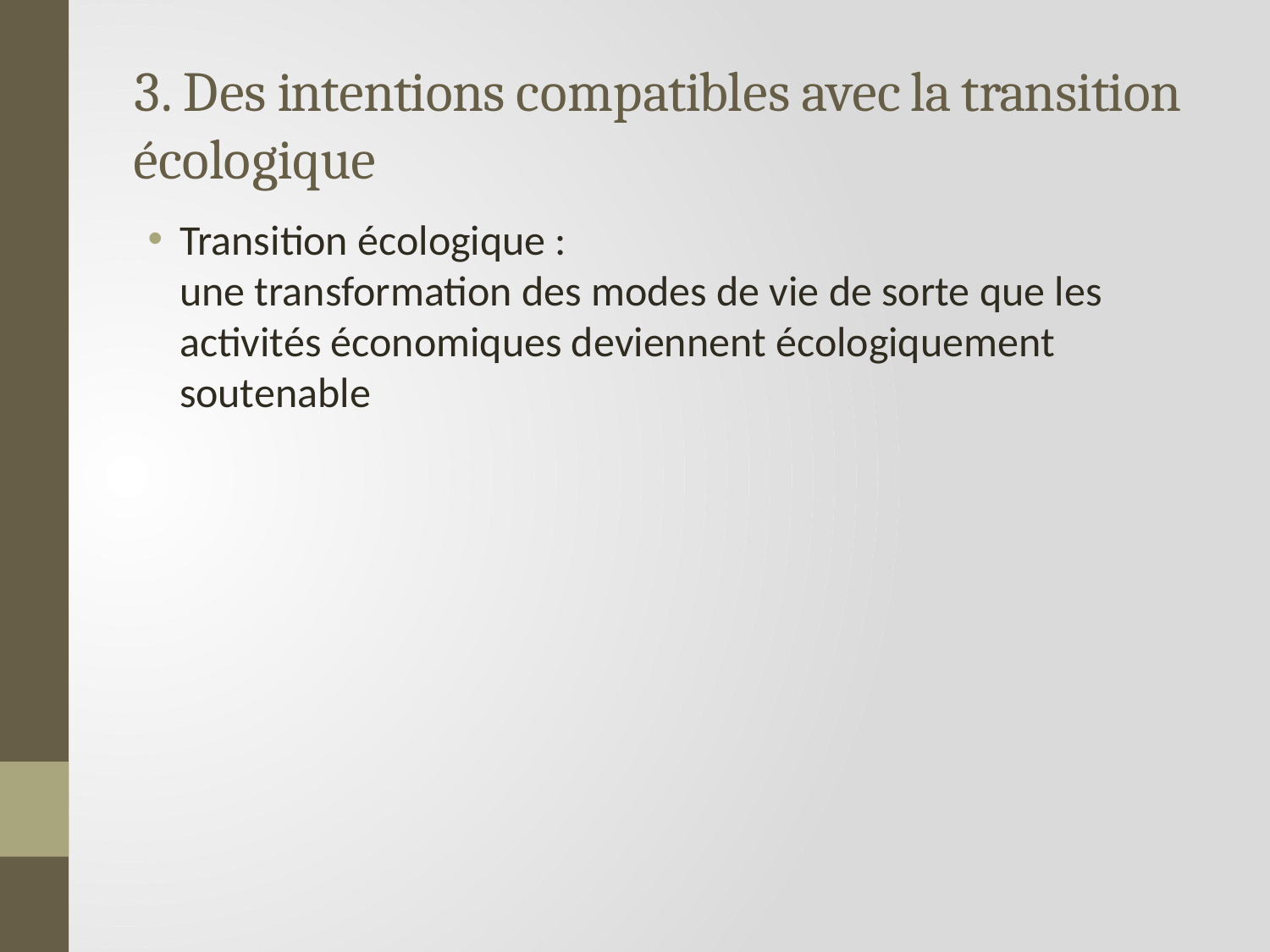

# 3. Des intentions compatibles avec la transition écologique
Transition écologique :
une transformation des modes de vie de sorte que les activités économiques deviennent écologiquement soutenable